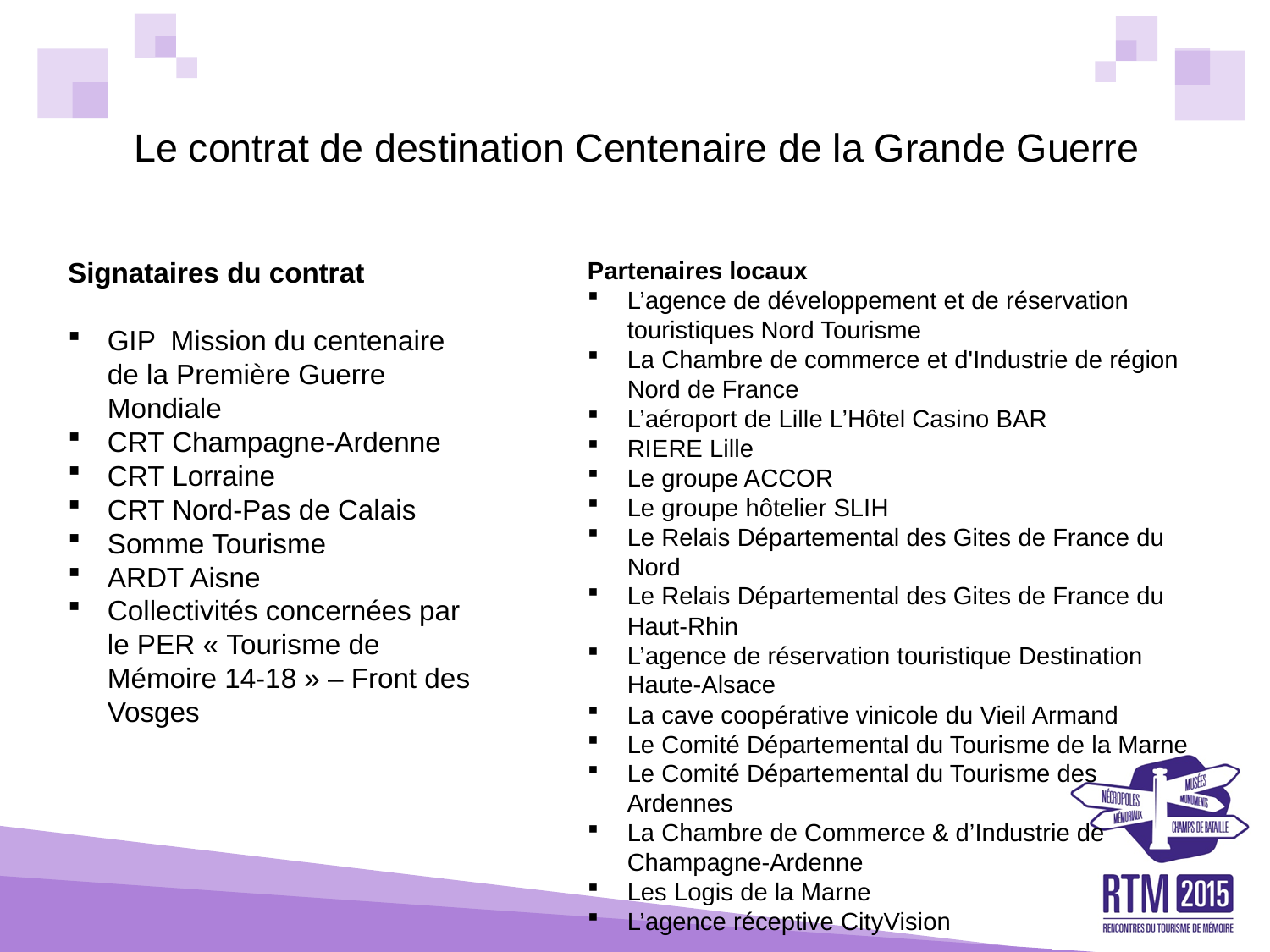

# Le contrat de destination Centenaire de la Grande Guerre
Signataires du contrat

GIP  Mission du centenaire de la Première Guerre Mondiale
CRT Champagne-Ardenne
CRT Lorraine
CRT Nord-Pas de Calais
Somme Tourisme
ARDT Aisne
Collectivités concernées par le PER « Tourisme de Mémoire 14-18 » – Front des Vosges

Partenaires locaux
L’agence de développement et de réservation touristiques Nord Tourisme
La Chambre de commerce et d'Industrie de région Nord de France
L’aéroport de Lille L’Hôtel Casino BAR
RIERE Lille
Le groupe ACCOR
Le groupe hôtelier SLIH
Le Relais Départemental des Gites de France du Nord
Le Relais Départemental des Gites de France du Haut-Rhin
L’agence de réservation touristique Destination Haute-Alsace
La cave coopérative vinicole du Vieil Armand
Le Comité Départemental du Tourisme de la Marne
Le Comité Départemental du Tourisme des Ardennes
La Chambre de Commerce & d’Industrie de Champagne-Ardenne
Les Logis de la Marne
L’agence réceptive CityVision